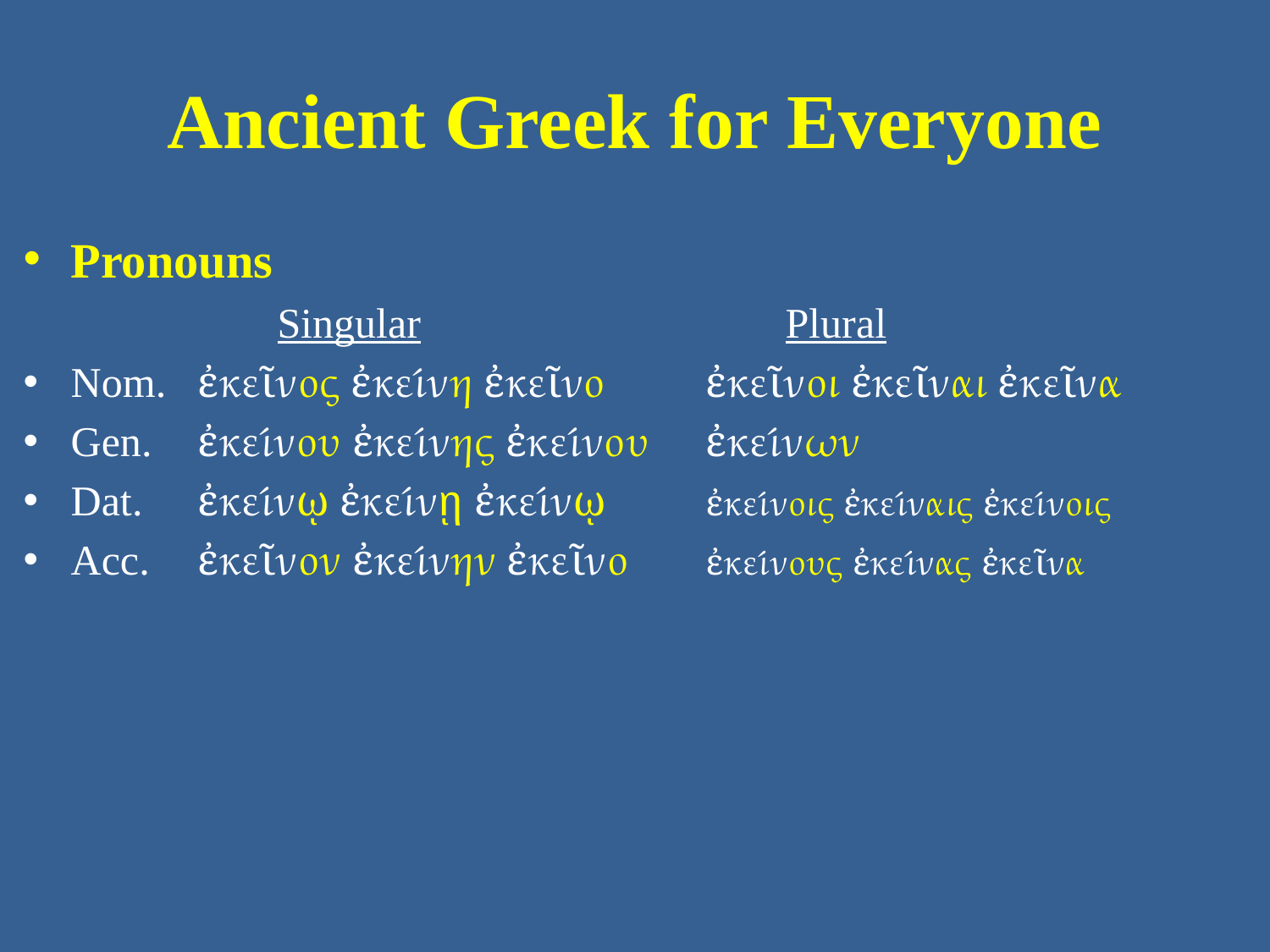

# Ancient Greek for Everyone
Pronouns
		Singular 			Plural
Nom. 	ἐκεῖνος ἐκείνη ἐκεῖνο 	ἐκεῖνοι ἐκεῖναι ἐκεῖνα
Gen.	ἐκείνου ἐκείνης ἐκείνου 	ἐκείνων
Dat. 	ἐκείνῳ ἐκείνῃ ἐκείνῳ 	ἐκείνοις ἐκείναις ἐκείνοις
Acc. 	ἐκεῖνον ἐκείνην ἐκεῖνο 	ἐκείνους ἐκείνας ἐκεῖνα